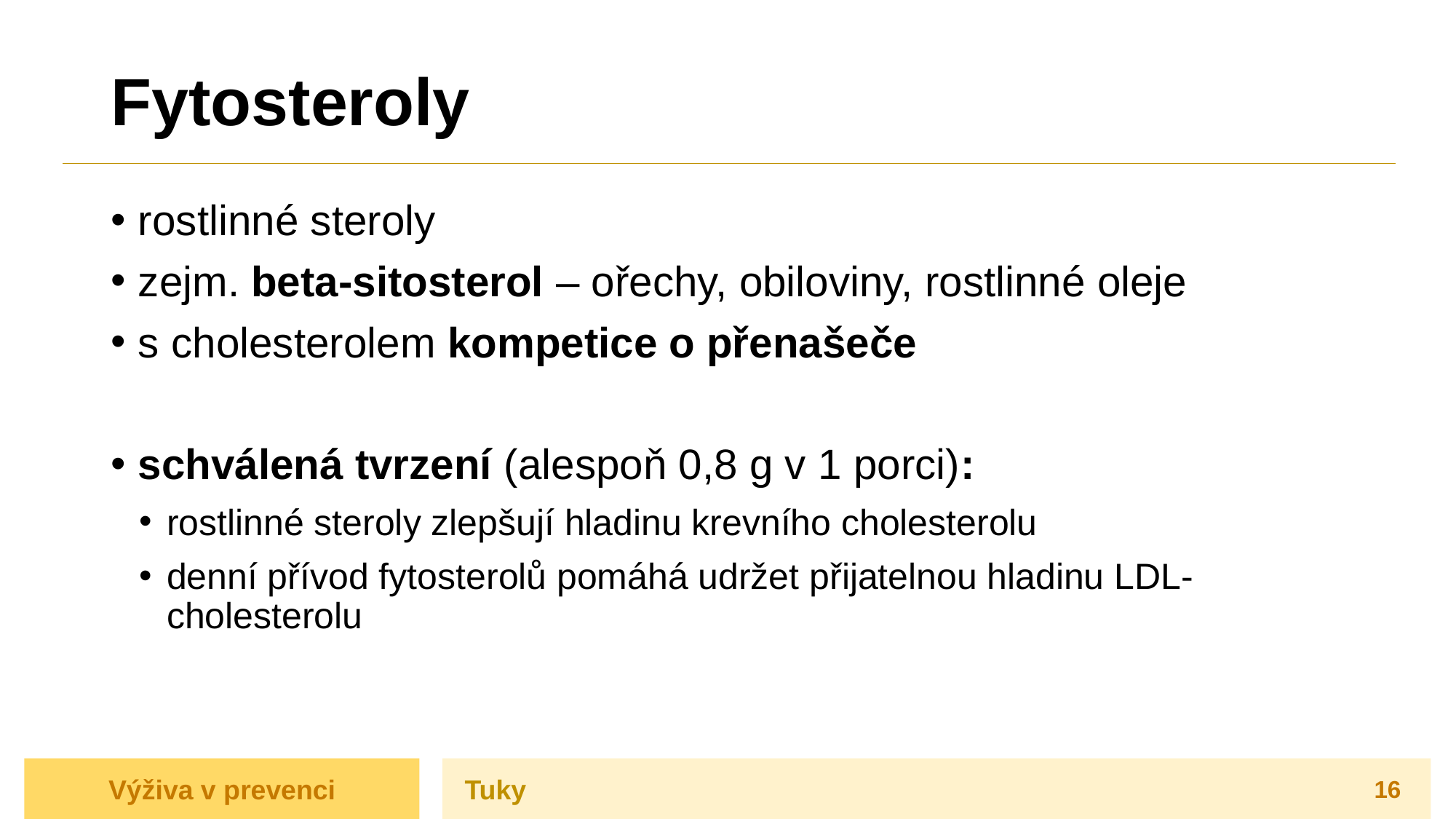

# Fytosteroly
rostlinné steroly
zejm. beta-sitosterol – ořechy, obiloviny, rostlinné oleje
s cholesterolem kompetice o přenašeče

schválená tvrzení (alespoň 0,8 g v 1 porci):
rostlinné steroly zlepšují hladinu krevního cholesterolu
denní přívod fytosterolů pomáhá udržet přijatelnou hladinu LDL-cholesterolu
Výživa v prevenci
Tuky
16